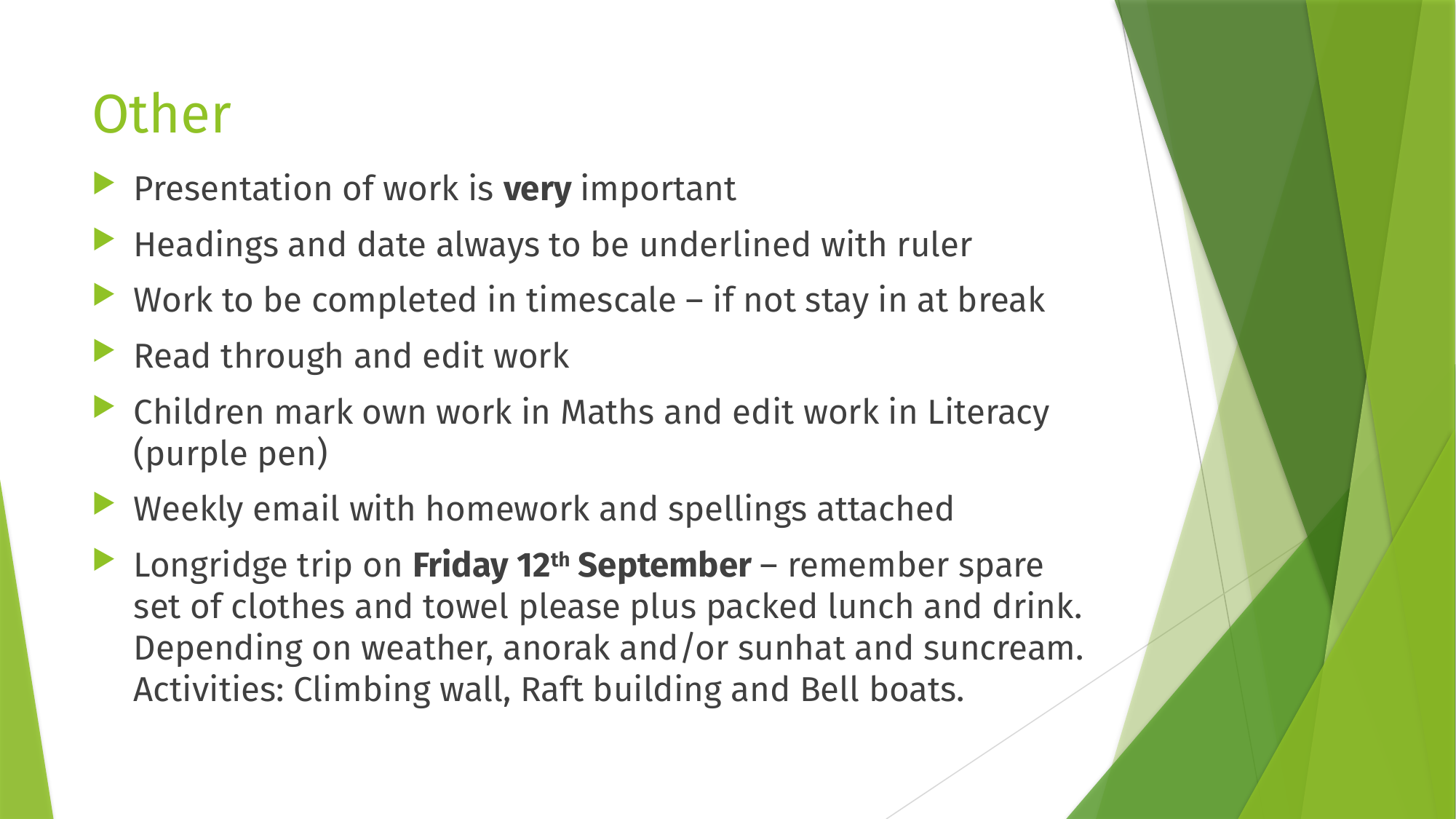

# Other
Presentation of work is very important
Headings and date always to be underlined with ruler
Work to be completed in timescale – if not stay in at break
Read through and edit work
Children mark own work in Maths and edit work in Literacy (purple pen)
Weekly email with homework and spellings attached
Longridge trip on Friday 12th September – remember spare set of clothes and towel please plus packed lunch and drink.  Depending on weather, anorak and/or sunhat and suncream. Activities: Climbing wall, Raft building and Bell boats.